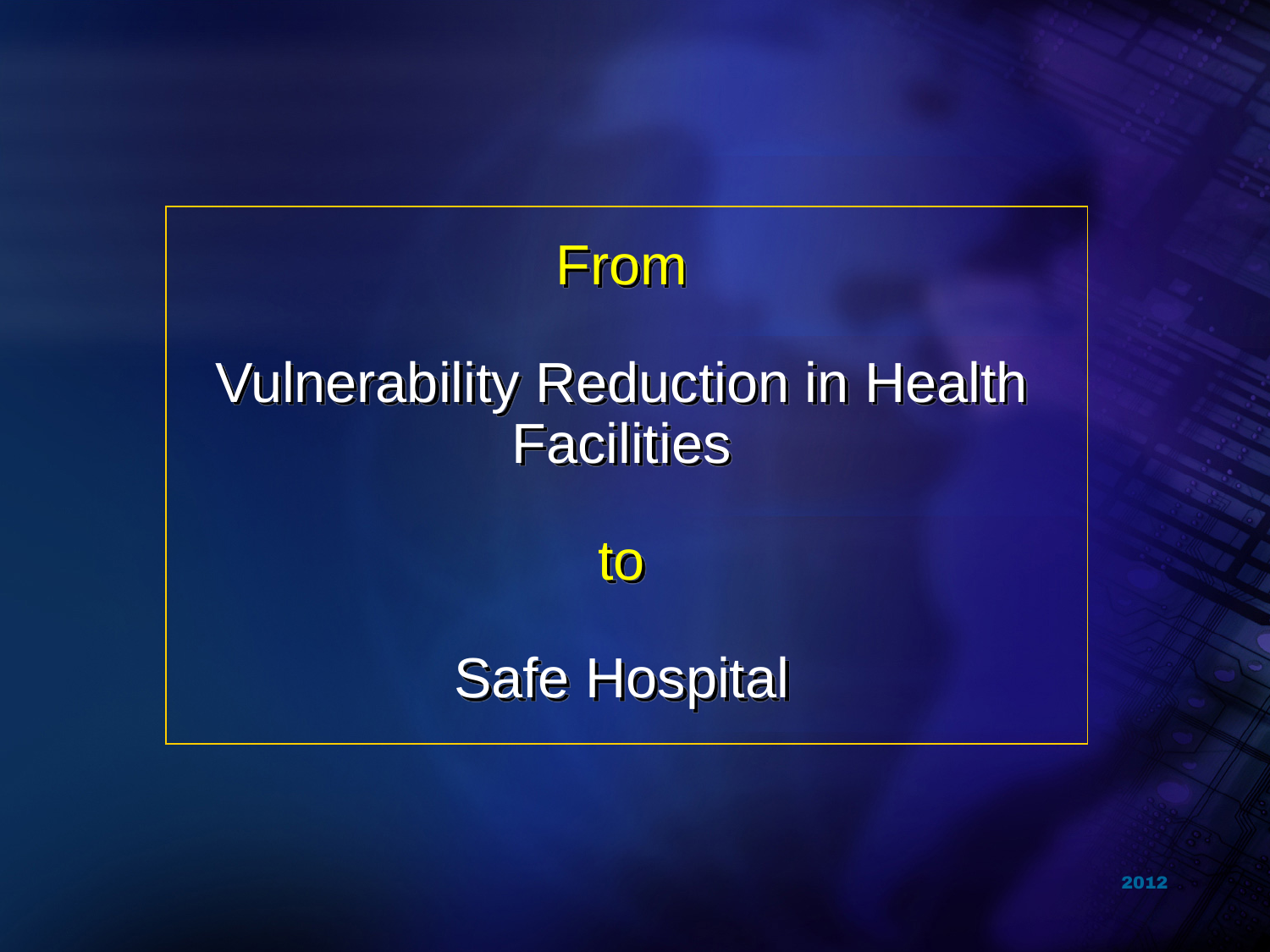

From

Vulnerability Reduction in Health Facilities

to

Safe Hospital